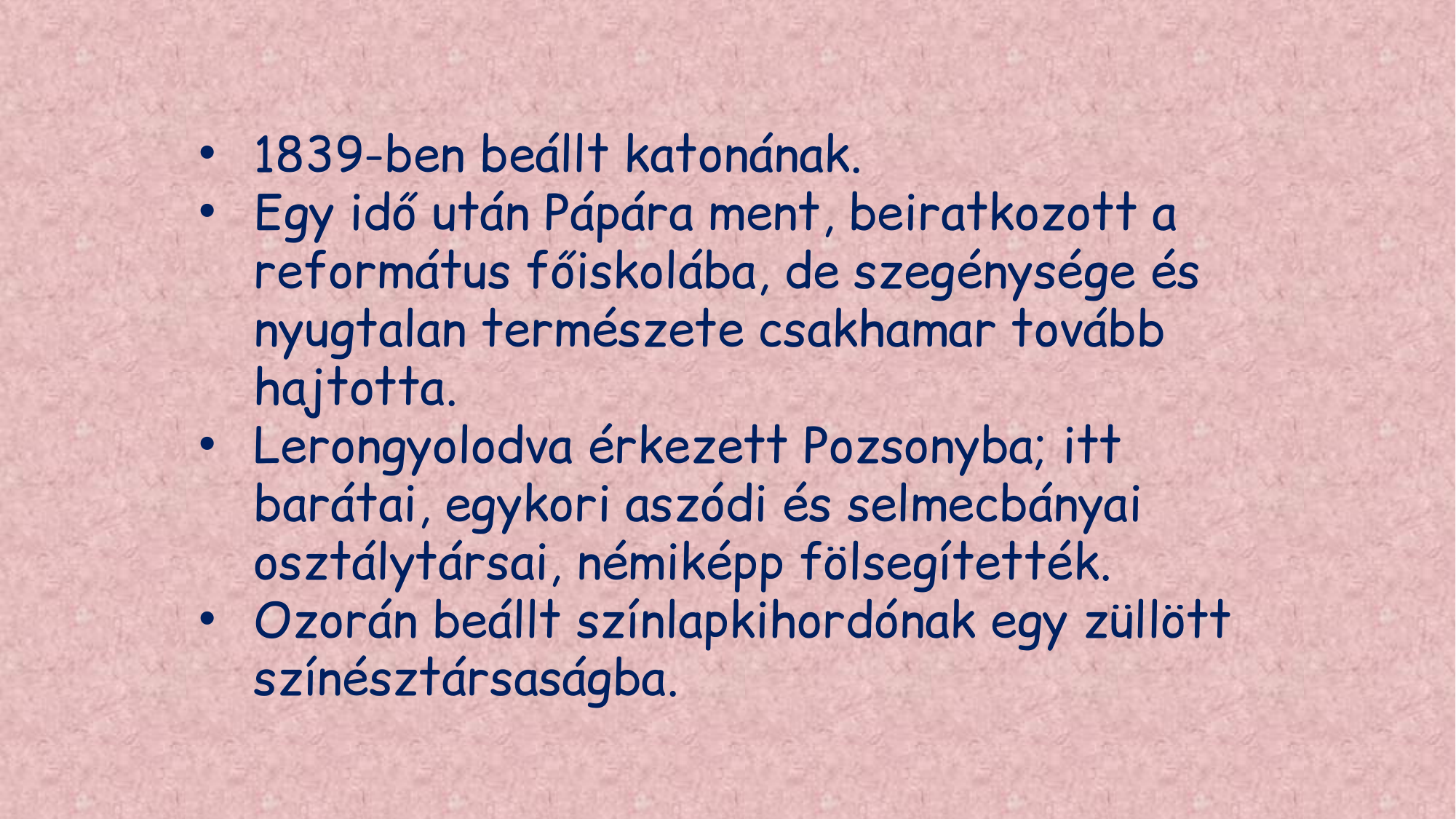

1839-ben beállt katonának.
Egy idő után Pápára ment, beiratkozott a református főiskolába, de szegénysége és nyugtalan természete csakhamar tovább hajtotta.
Lerongyolodva érkezett Pozsonyba; itt barátai, egykori aszódi és selmecbányai osztálytársai, némiképp fölsegítették.
Ozorán beállt színlapkihordónak egy züllött színésztársaságba.